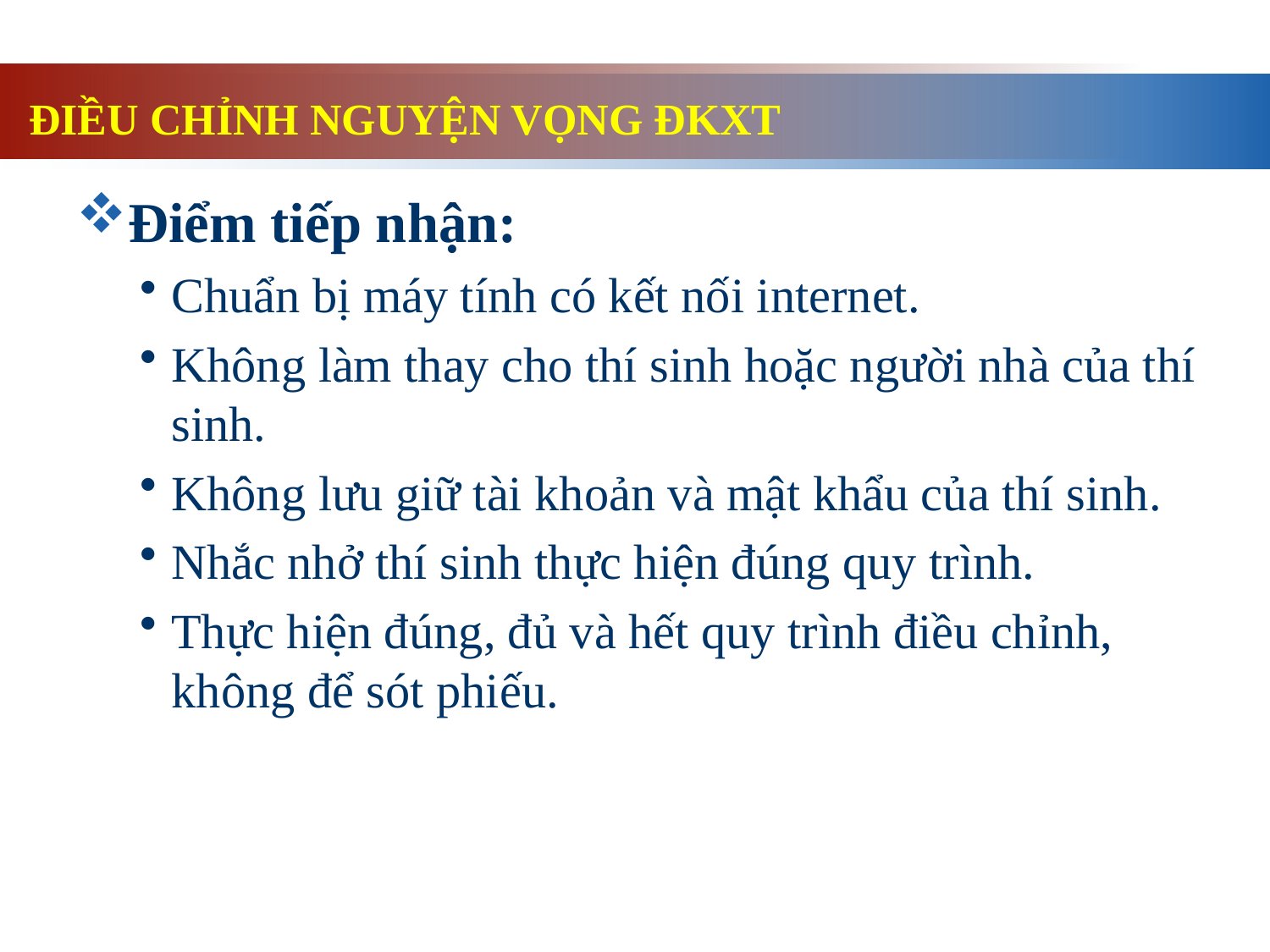

ĐIỀU CHỈNH NGUYỆN VỌNG ĐKXT
Điểm tiếp nhận:
Chuẩn bị máy tính có kết nối internet.
Không làm thay cho thí sinh hoặc người nhà của thí sinh.
Không lưu giữ tài khoản và mật khẩu của thí sinh.
Nhắc nhở thí sinh thực hiện đúng quy trình.
Thực hiện đúng, đủ và hết quy trình điều chỉnh, không để sót phiếu.